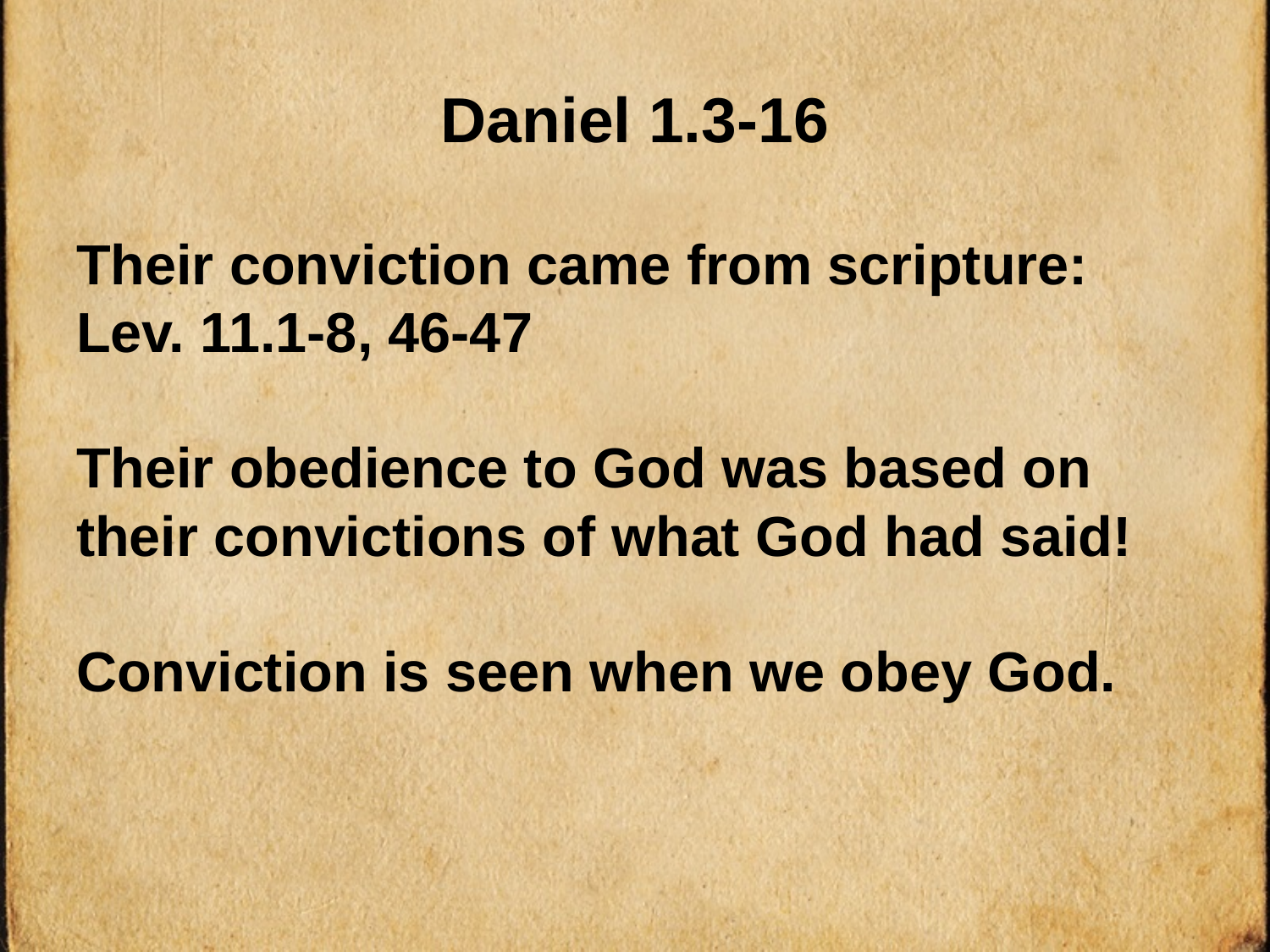

# Daniel 1.3-16
Their conviction came from scripture: Lev. 11.1-8, 46-47

Their obedience to God was based on their convictions of what God had said!

Conviction is seen when we obey God.